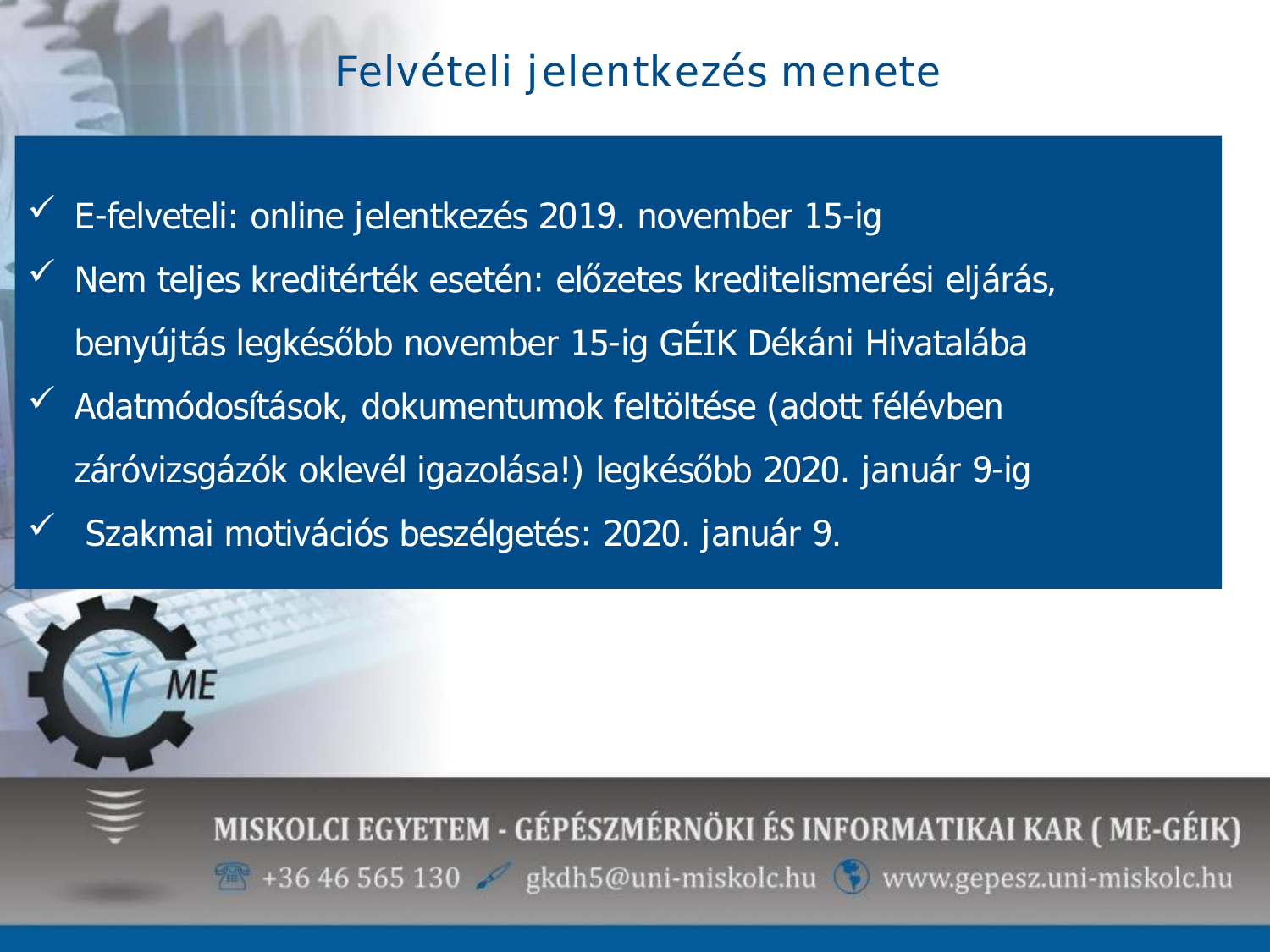

# Felvételi jelentkezés menete
E-felveteli: online jelentkezés 2019. november 15-ig
Nem teljes kreditérték esetén: előzetes kreditelismerési eljárás, benyújtás legkésőbb november 15-ig GÉIK Dékáni Hivatalába
Adatmódosítások, dokumentumok feltöltése (adott félévben záróvizsgázók oklevél igazolása!) legkésőbb 2020. január 9-ig
 Szakmai motivációs beszélgetés: 2020. január 9.